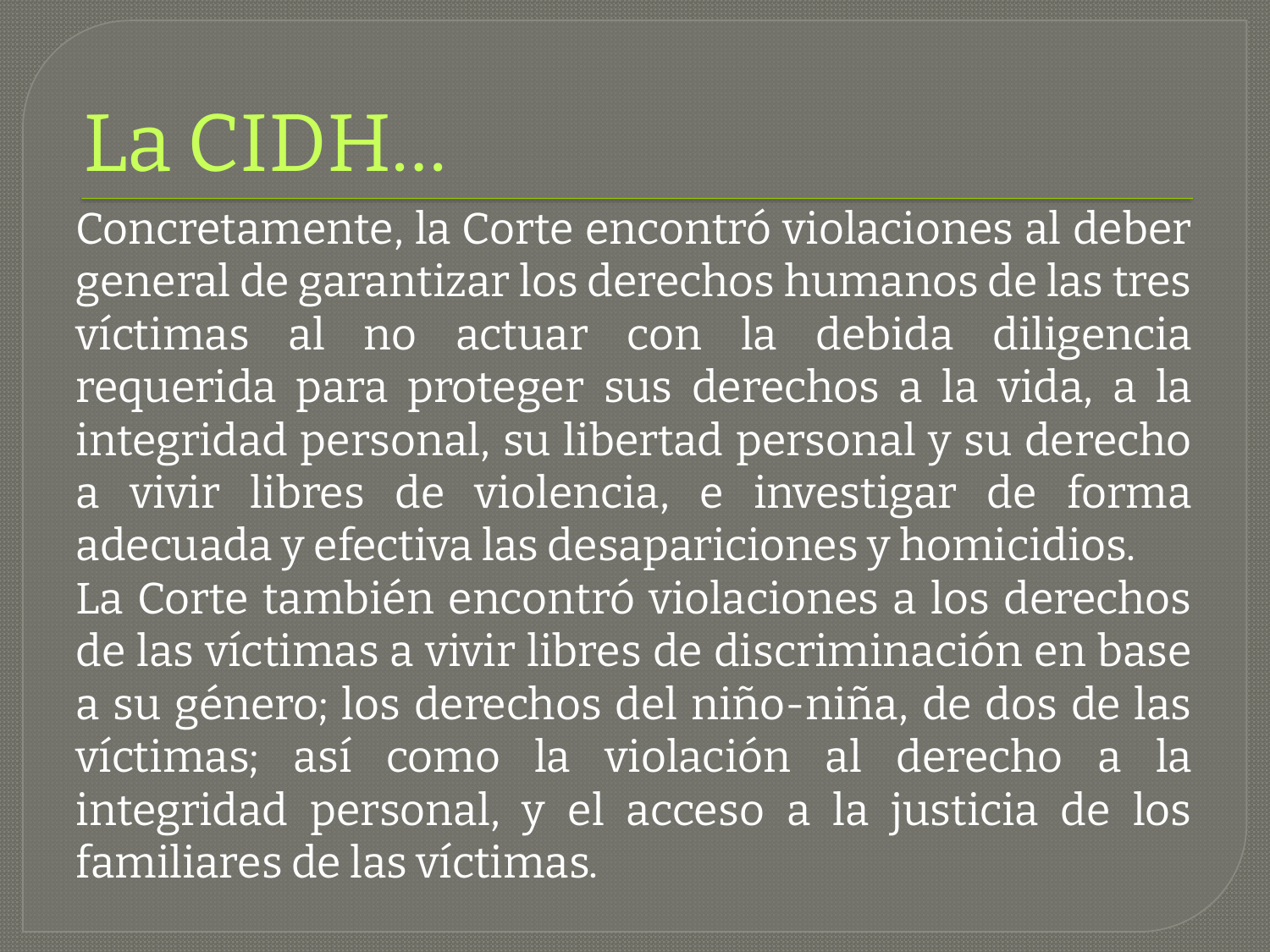

# La CIDH…
Concretamente, la Corte encontró violaciones al deber general de garantizar los derechos humanos de las tres víctimas al no actuar con la debida diligencia requerida para proteger sus derechos a la vida, a la integridad personal, su libertad personal y su derecho a vivir libres de violencia, e investigar de forma adecuada y efectiva las desapariciones y homicidios.
La Corte también encontró violaciones a los derechos de las víctimas a vivir libres de discriminación en base a su género; los derechos del niño-niña, de dos de las víctimas; así como la violación al derecho a la integridad personal, y el acceso a la justicia de los familiares de las víctimas.